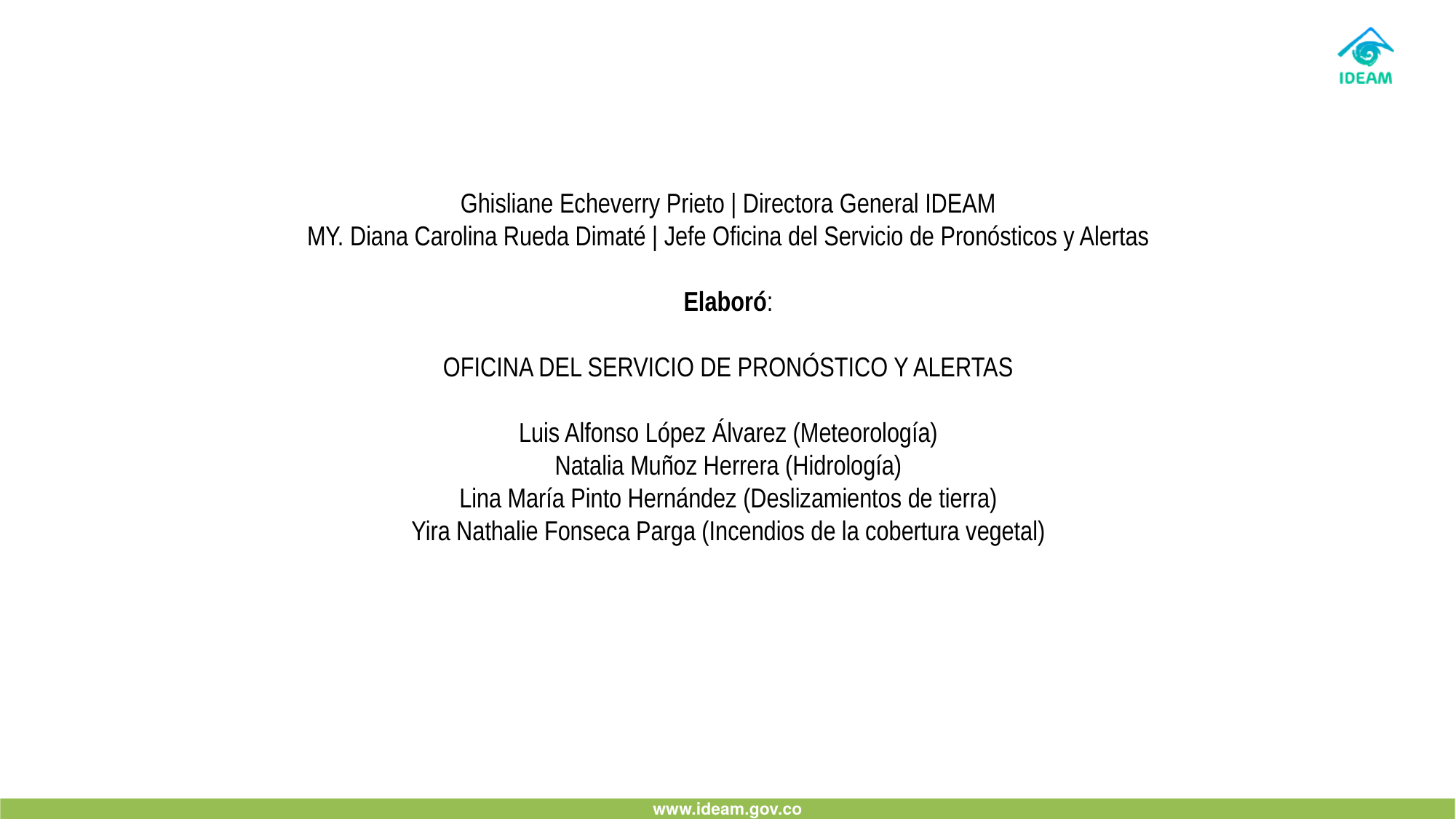

Ghisliane Echeverry Prieto | Directora General IDEAM
MY. Diana Carolina Rueda Dimaté | Jefe Oficina del Servicio de Pronósticos y Alertas

Elaboró:

OFICINA DEL SERVICIO DE PRONÓSTICO Y ALERTAS
Luis Alfonso López Álvarez (Meteorología)
Natalia Muñoz Herrera (Hidrología)
Lina María Pinto Hernández (Deslizamientos de tierra)
Yira Nathalie Fonseca Parga (Incendios de la cobertura vegetal)